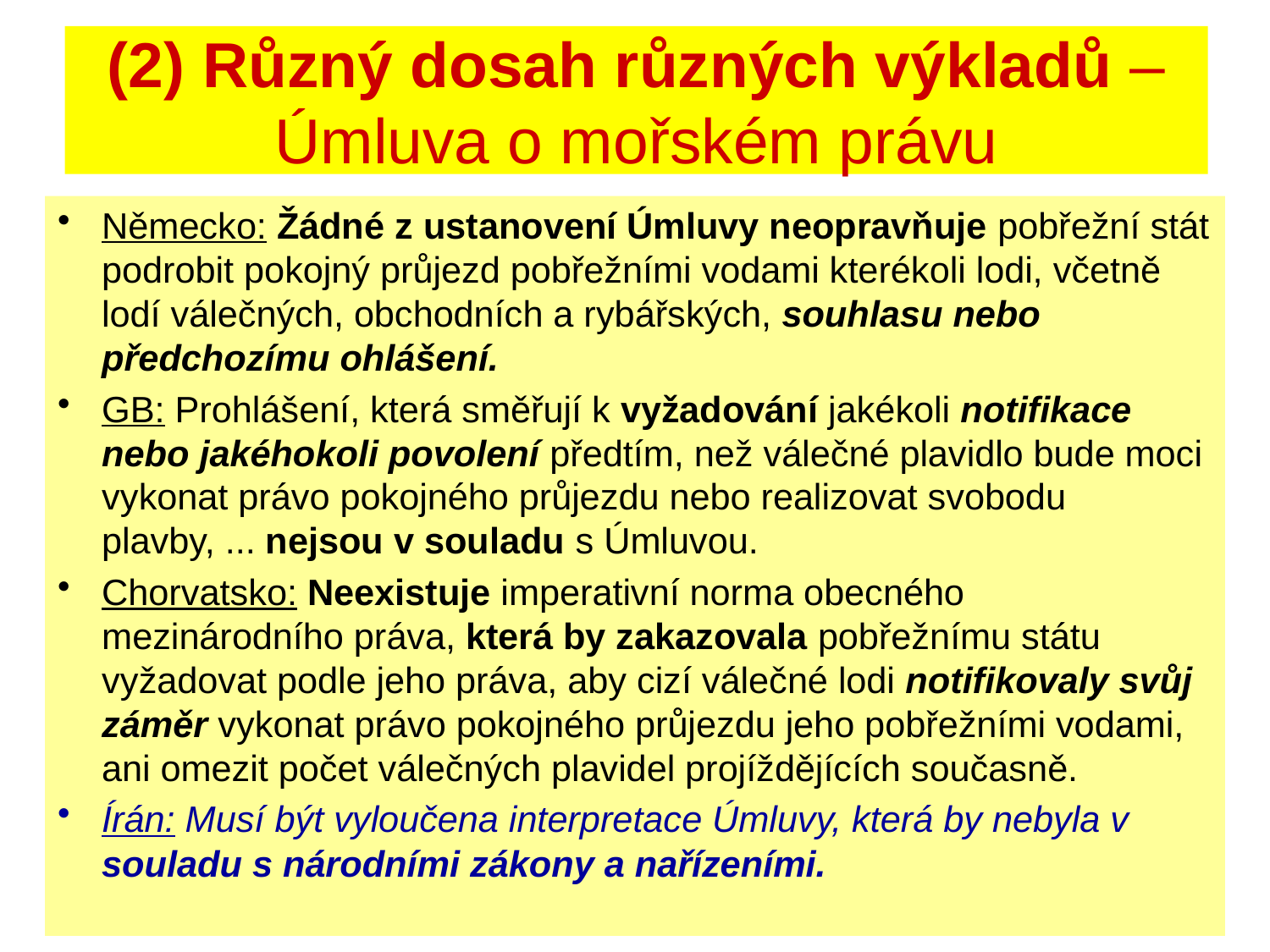

# (2) Různý dosah různých výkladů – Úmluva o mořském právu
Německo: Žádné z ustanovení Úmluvy neopravňuje pobřežní stát podrobit pokojný průjezd pobřežními vodami kterékoli lodi, včetně lodí válečných, obchodních a rybářských, souhlasu nebo předchozímu ohlášení.
GB: Prohlášení, která směřují k vyžadování jakékoli notifikace nebo jakéhokoli povolení předtím, než válečné plavidlo bude moci vykonat právo pokojného průjezdu nebo realizovat svobodu plavby, ... nejsou v souladu s Úmluvou.
Chorvatsko: Neexistuje imperativní norma obecného mezinárodního práva, která by zakazovala pobřežnímu státu vyžadovat podle jeho práva, aby cizí válečné lodi notifikovaly svůj záměr vykonat právo pokojného průjezdu jeho pobřežními vodami, ani omezit počet válečných plavidel projíždějících současně.
Írán: Musí být vyloučena interpretace Úmluvy, která by nebyla v souladu s národními zákony a nařízeními.